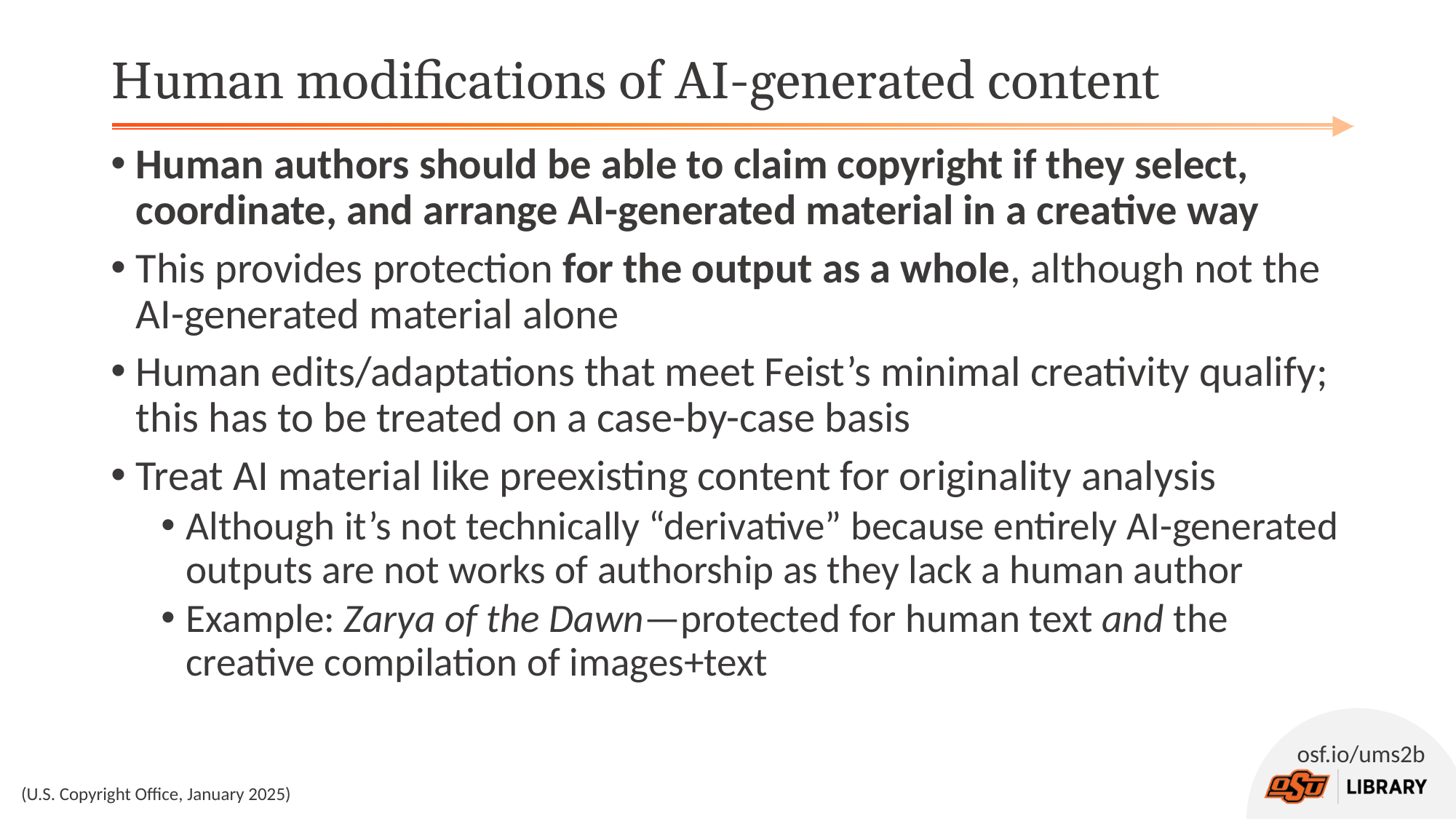

# Human modifications of AI-generated content
Human authors should be able to claim copyright if they select, coordinate, and arrange AI-generated material in a creative way
This provides protection for the output as a whole, although not the AI-generated material alone
Human edits/adaptations that meet Feist’s minimal creativity qualify; this has to be treated on a case-by-case basis
Treat AI material like preexisting content for originality analysis
Although it’s not technically “derivative” because entirely AI-generated outputs are not works of authorship as they lack a human author
Example: Zarya of the Dawn—protected for human text and the creative compilation of images+text
(U.S. Copyright Office, January 2025)